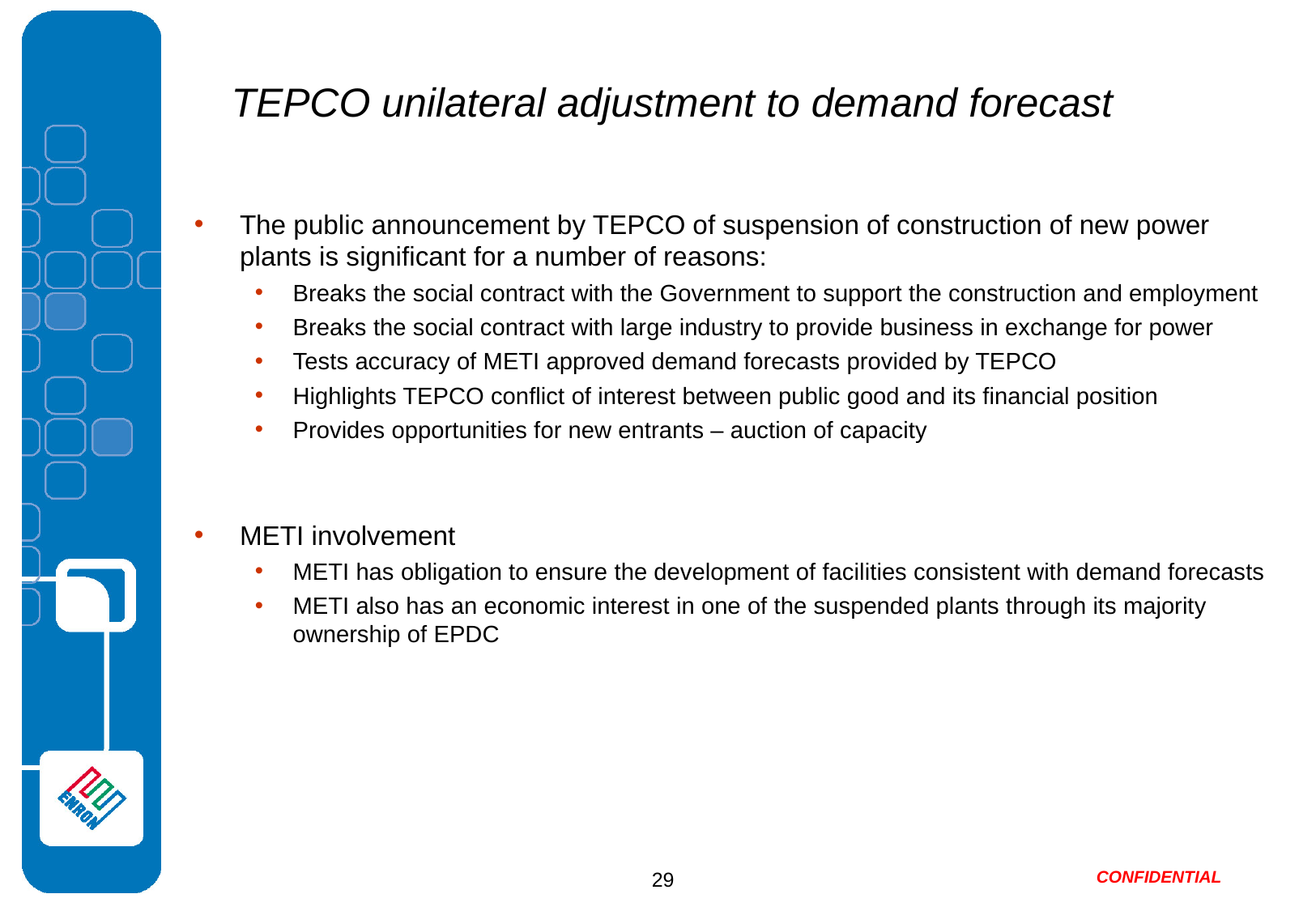

# TEPCO unilateral adjustment to demand forecast

The public announcement by TEPCO of suspension of construction of new power plants is significant for a number of reasons:
Breaks the social contract with the Government to support the construction and employment
Breaks the social contract with large industry to provide business in exchange for power
Tests accuracy of METI approved demand forecasts provided by TEPCO
Highlights TEPCO conflict of interest between public good and its financial position
Provides opportunities for new entrants – auction of capacity

METI involvement
METI has obligation to ensure the development of facilities consistent with demand forecasts
METI also has an economic interest in one of the suspended plants through its majority ownership of EPDC

29